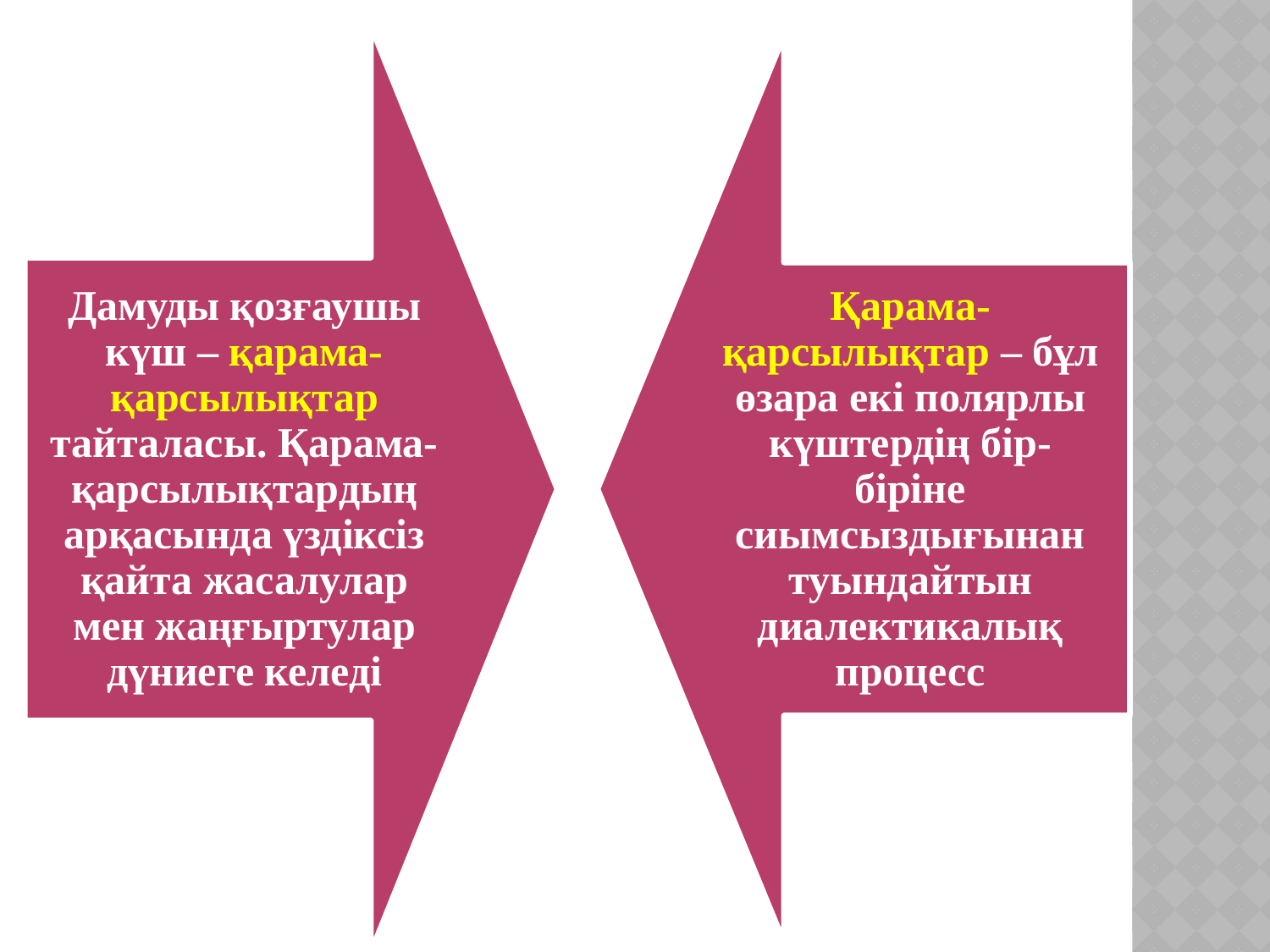

Дамуды қозғаушы күш – қарама-қарсылықтар тайталасы. Қарама-қарсылықтардың арқасында үздіксіз қайта жасалулар мен жаңғыртулар дүниеге келеді
Қарама-қарсылықтар – бұл өзара екі полярлы күштердің бір-біріне сиымсыздығынан туындайтын диалектикалық процесс